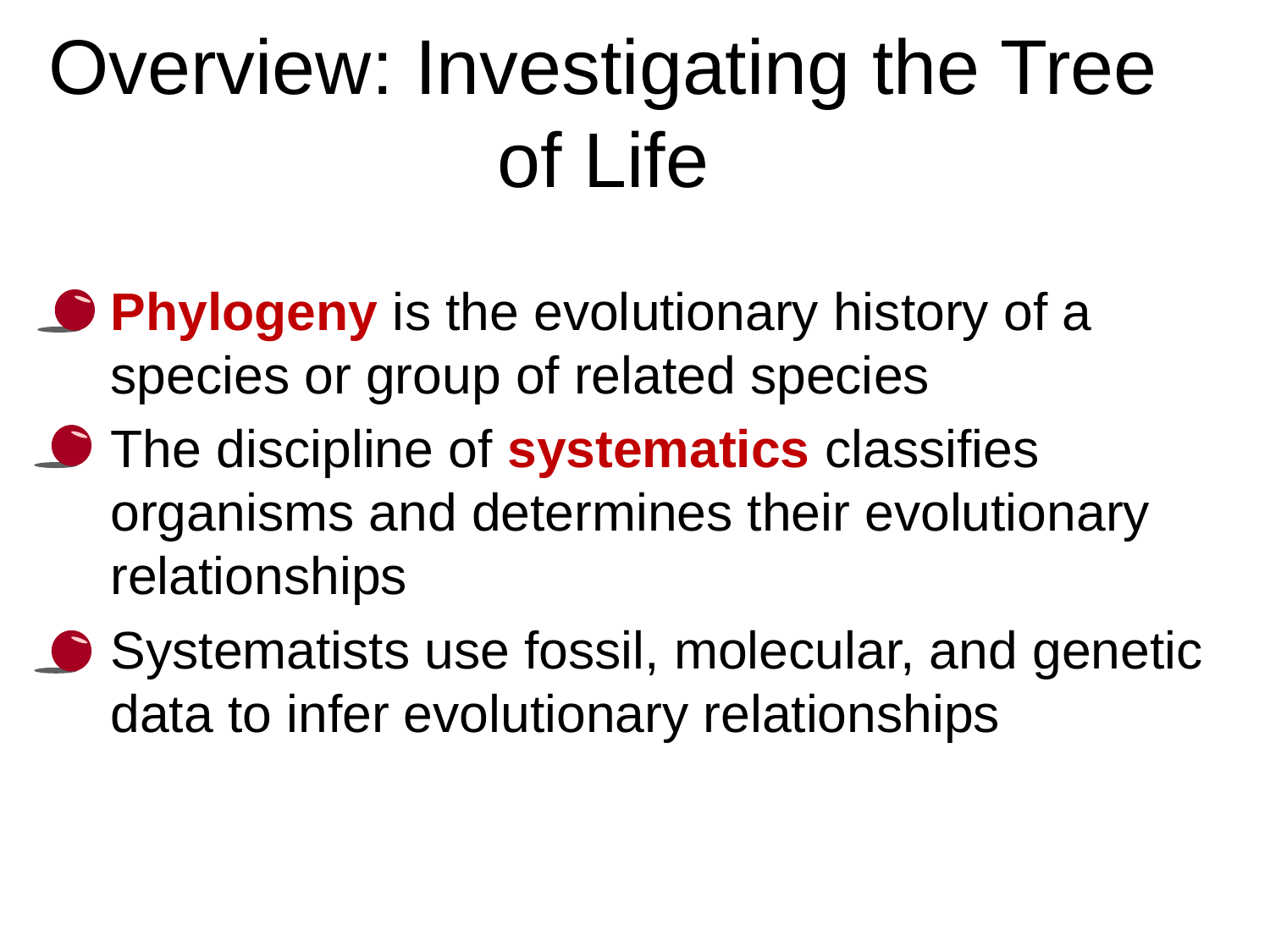

# Overview: Investigating the Tree of Life
Phylogeny is the evolutionary history of a species or group of related species
The discipline of systematics classifies organisms and determines their evolutionary relationships
Systematists use fossil, molecular, and genetic data to infer evolutionary relationships